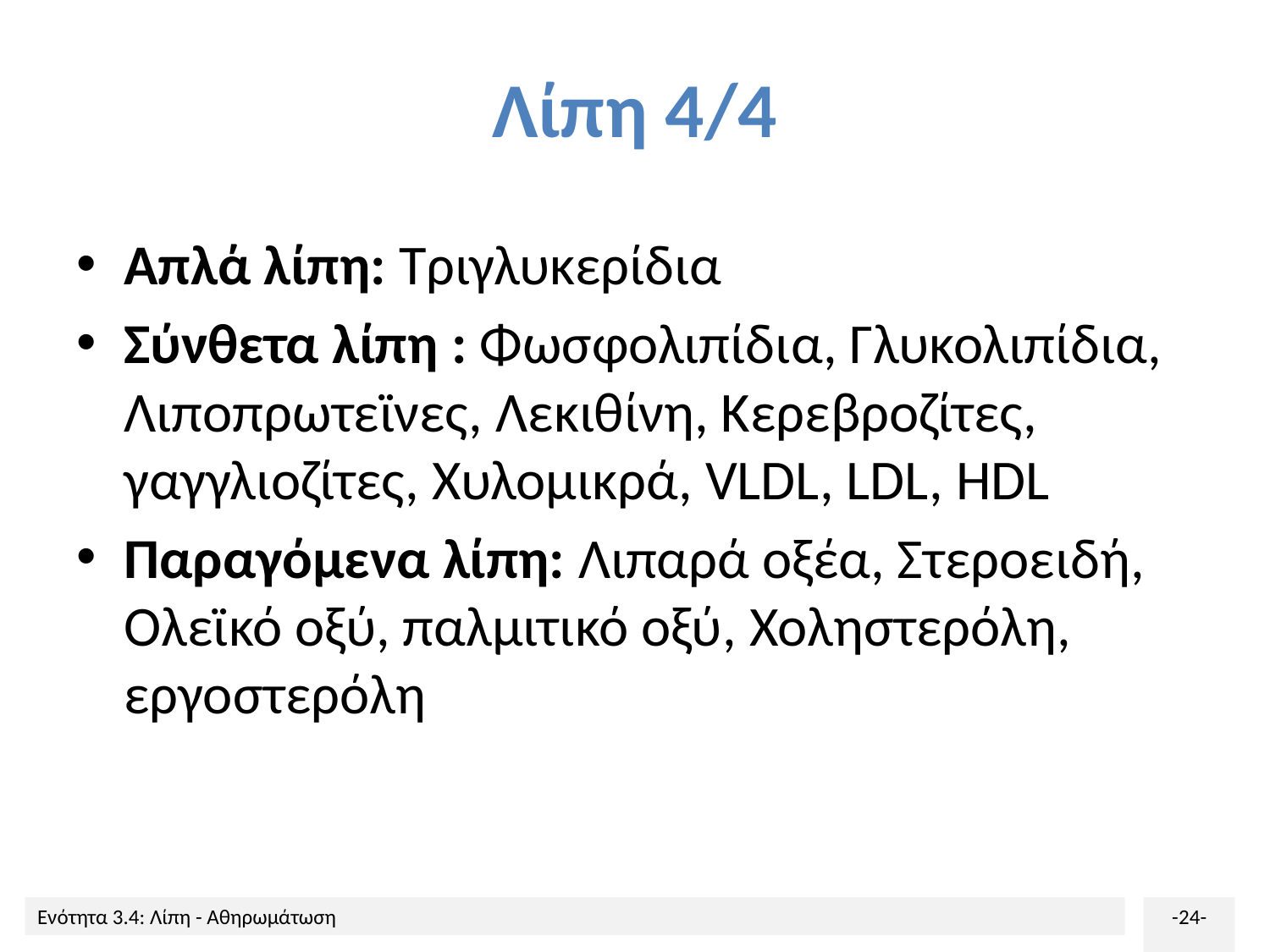

# Λίπη 4/4
Απλά λίπη: Τριγλυκερίδια
Σύνθετα λίπη : Φωσφολιπίδια, Γλυκολιπίδια, Λιποπρωτεϊνες, Λεκιθίνη, Κερεβροζίτες,  γαγγλιοζίτες, Χυλομικρά, VLDL, LDL, HDL
Παραγόμενα λίπη: Λιπαρά οξέα, Στεροειδή, Ολεϊκό οξύ, παλμιτικό οξύ, Χοληστερόλη, εργοστερόλη